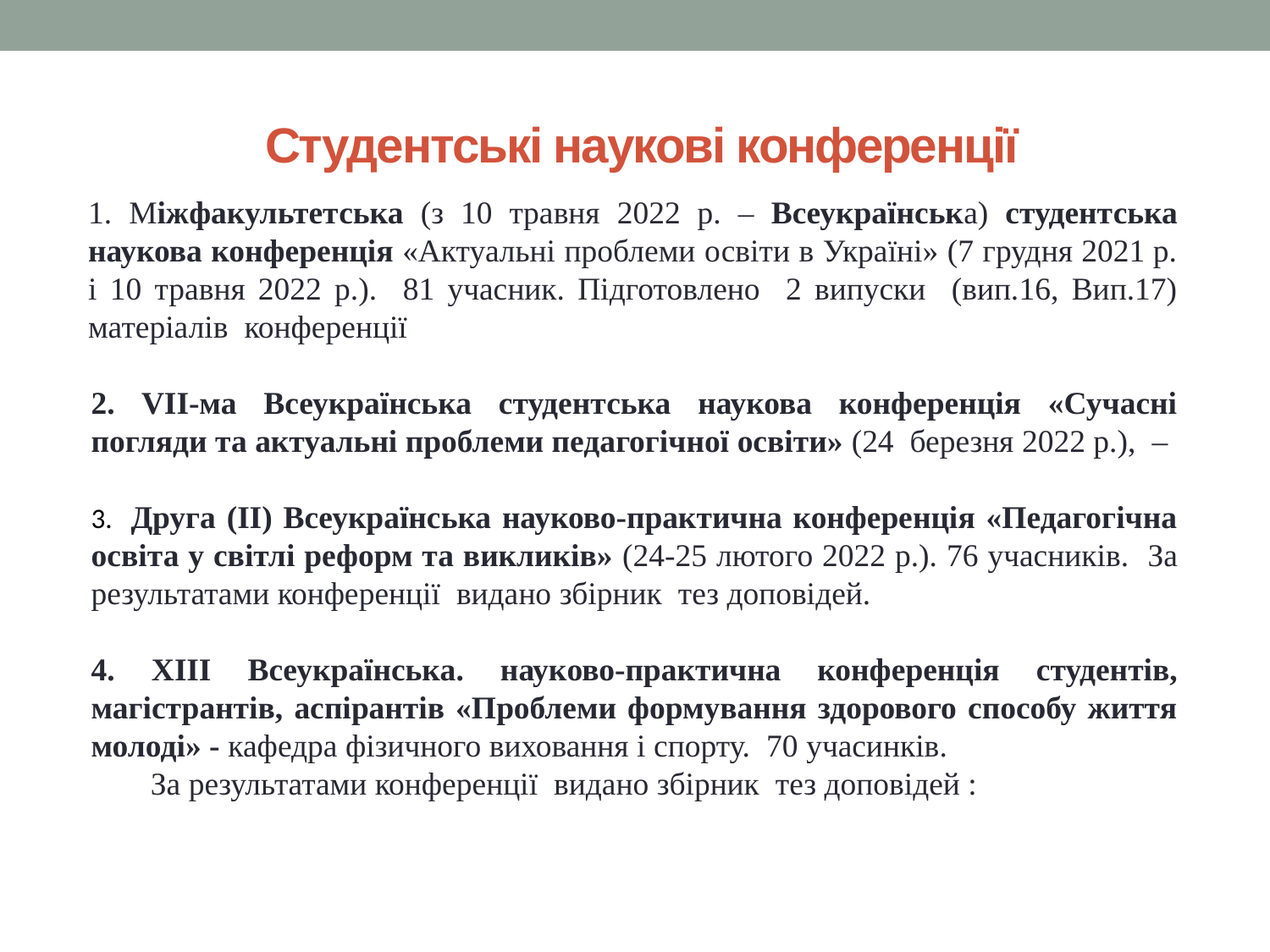

# Студентські наукові конференції
1. Міжфакультетська (з 10 травня 2022 р. – Всеукраїнська) студентська наукова конференція «Актуальні проблеми освіти в Україні» (7 грудня 2021 р. і 10 травня 2022 р.).  81 учасник. Підготовлено  2 випуски  (вип.16, Вип.17) матеріалів  конференції

2. VІІ-ма Всеукраїнська студентська наукова конференція «Сучасні погляди та актуальні проблеми педагогічної освіти» (24  березня 2022 р.),  –

3.  Друга (II) Всеукраїнська науково-практична конференція «Педагогічна освіта у світлі реформ та викликів» (24-25 лютого 2022 р.). 76 учасників.  За результатами конференції  видано збірник  тез доповідей.

4. ХІІІ Всеукраїнська. науково-практична конференція студентів, магістрантів, аспірантів «Проблеми формування здорового способу життя молоді» - кафедра фізичного виховання і спорту.  70 учасинків.
За результатами конференції  видано збірник  тез доповідей :